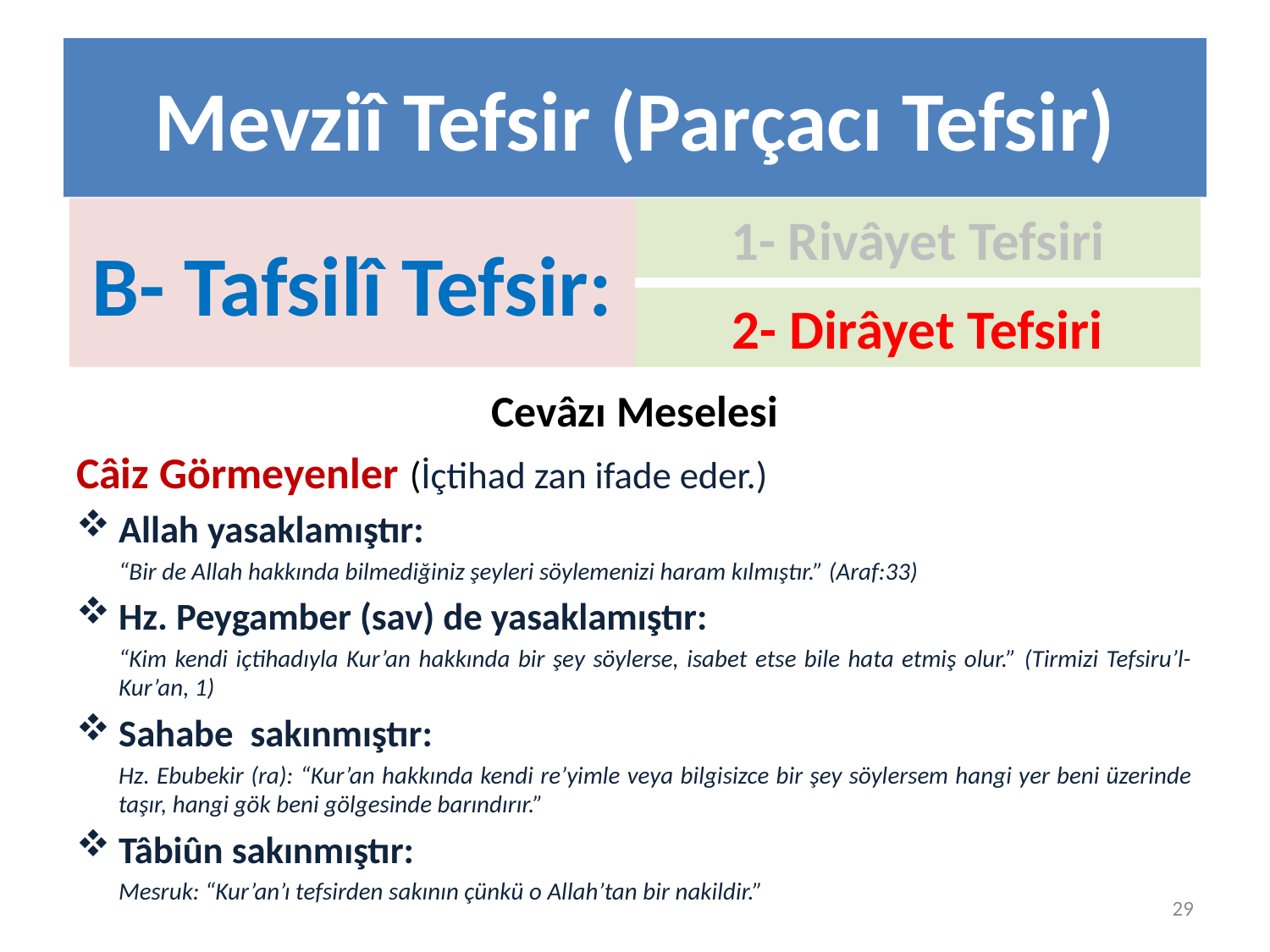

# Mevziî Tefsir (Parçacı Tefsir)
B- Tafsilî Tefsir:
1- Rivâyet Tefsiri
2- Dirâyet Tefsiri
Cevâzı Meselesi
Câiz Görmeyenler (İçtihad zan ifade eder.)
Allah yasaklamıştır:
	“Bir de Allah hakkında bilmediğiniz şeyleri söylemenizi haram kılmıştır.” (Araf:33)
Hz. Peygamber (sav) de yasaklamıştır:
	“Kim kendi içtihadıyla Kur’an hakkında bir şey söylerse, isabet etse bile hata etmiş olur.” (Tirmizi Tefsiru’l-Kur’an, 1)
Sahabe  sakınmıştır:
	Hz. Ebubekir (ra): “Kur’an hakkında kendi re’yimle veya bilgisizce bir şey söylersem hangi yer beni üzerinde taşır, hangi gök beni gölgesinde barındırır.”
Tâbiûn sakınmıştır:
	Mesruk: “Kur’an’ı tefsirden sakının çünkü o Allah’tan bir nakildir.”
29